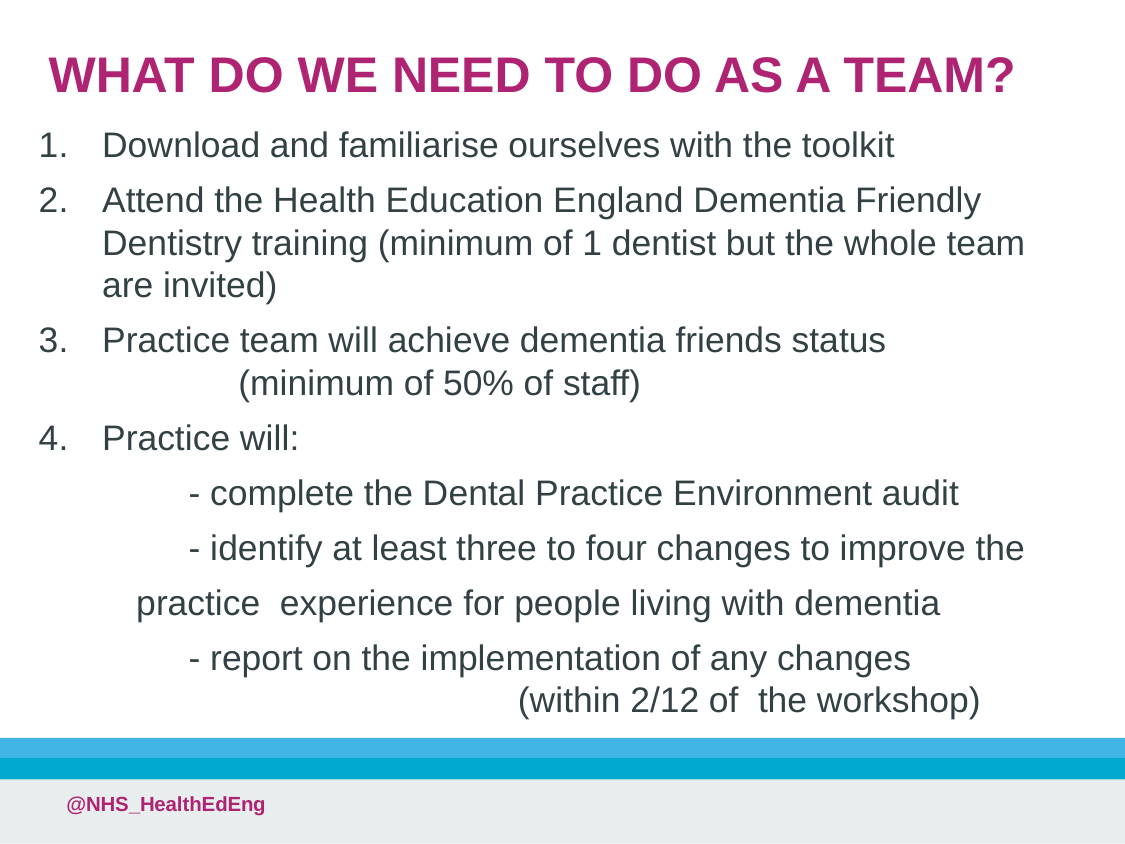

# WHAT DO WE NEED TO DO AS A TEAM?
Download and familiarise ourselves with the toolkit
Attend the Health Education England Dementia Friendly Dentistry training (minimum of 1 dentist but the whole team are invited)
Practice team will achieve dementia friends status                                   (minimum of 50% of staff)
Practice will:
	- complete the Dental Practice Environment audit
	- identify at least three to four changes to improve the
          practice  experience for people living with dementia
	- report on the implementation of any changes                                                  	   (within 2/12 of  the workshop)